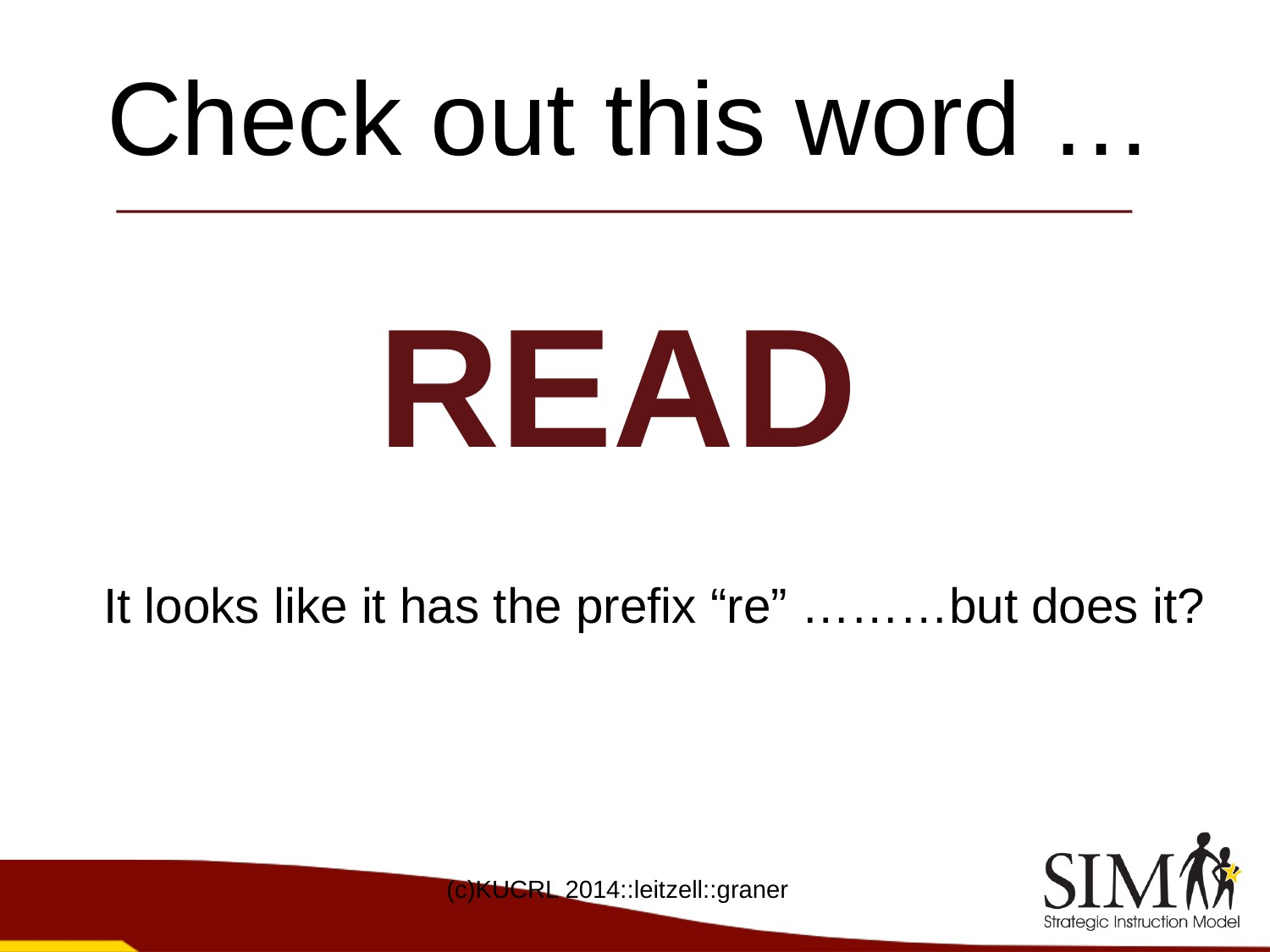

Check out this word …
READ
It looks like it has the prefix “re” ………but does it?
(c)KUCRL 2014::leitzell::graner